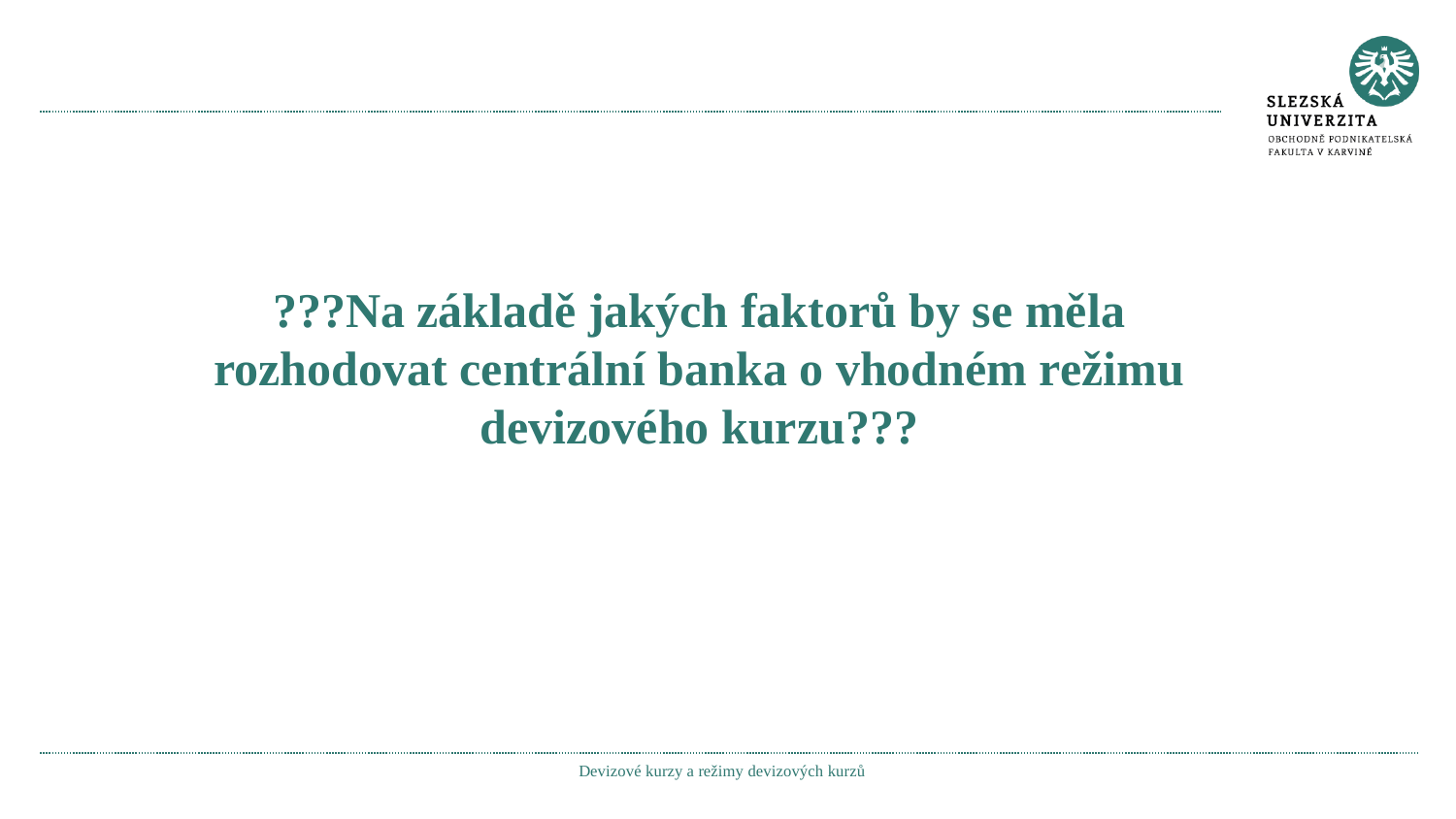

# ???Na základě jakých faktorů by se měla rozhodovat centrální banka o vhodném režimu devizového kurzu???
Devizové kurzy a režimy devizových kurzů